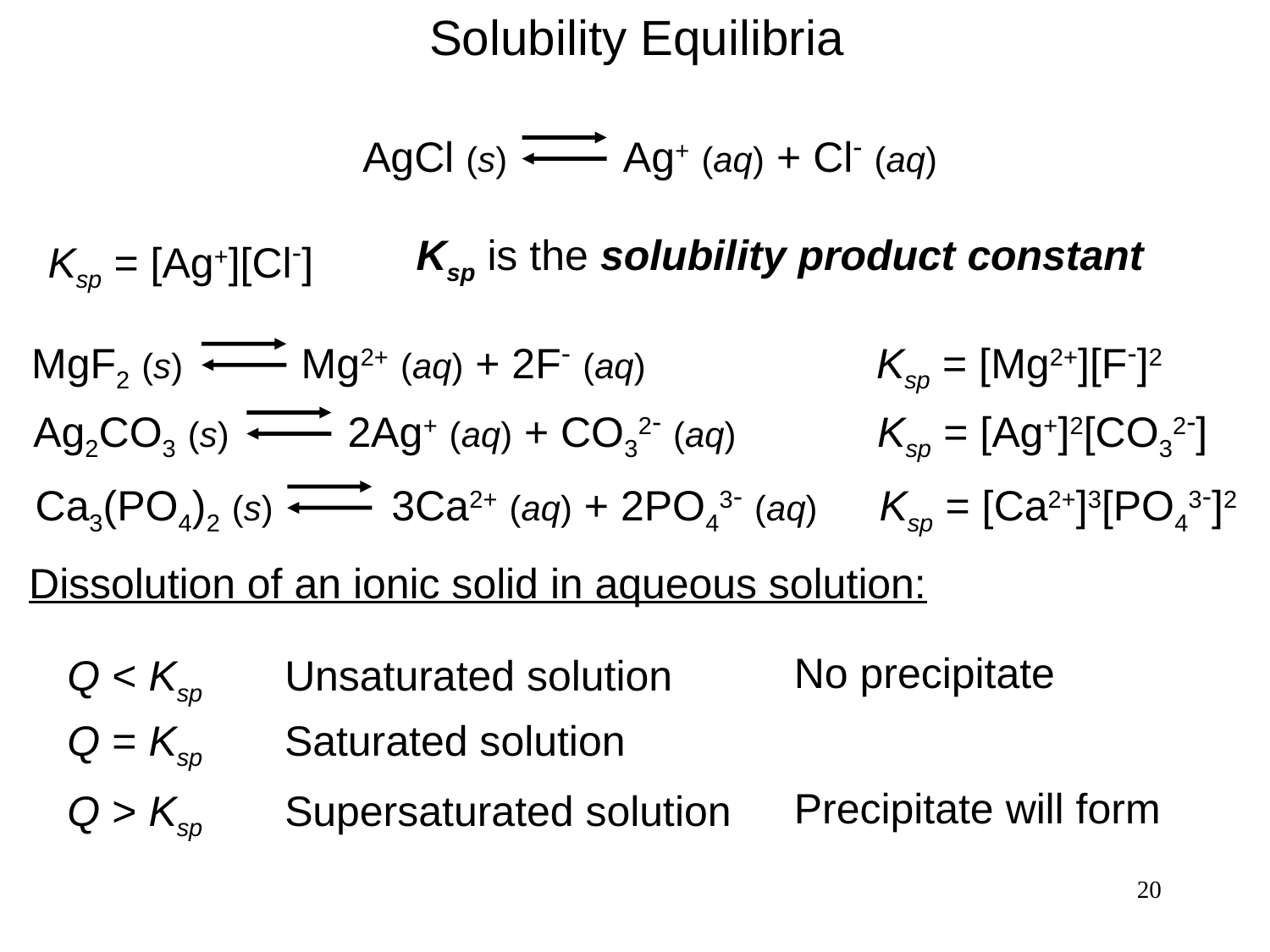

Solubility Equilibria
AgCl (s)          Ag+ (aq) + Cl- (aq)

Ksp = [Ag+][Cl-]
Ksp is the solubility product constant
MgF2 (s)          Mg2+ (aq) + 2F- (aq)

Ksp = [Mg2+][F-]2
Ag2CO3 (s)          2Ag+ (aq) + CO32- (aq)

Ksp = [Ag+]2[CO32-]
Ca3(PO4)2 (s)          3Ca2+ (aq) + 2PO43- (aq)

Ksp = [Ca2+]3[PO43-]2
Dissolution of an ionic solid in aqueous solution:
No precipitate
Unsaturated solution
Q < Ksp
Q = Ksp
Saturated solution
Precipitate will form
Q > Ksp
Supersaturated solution
20